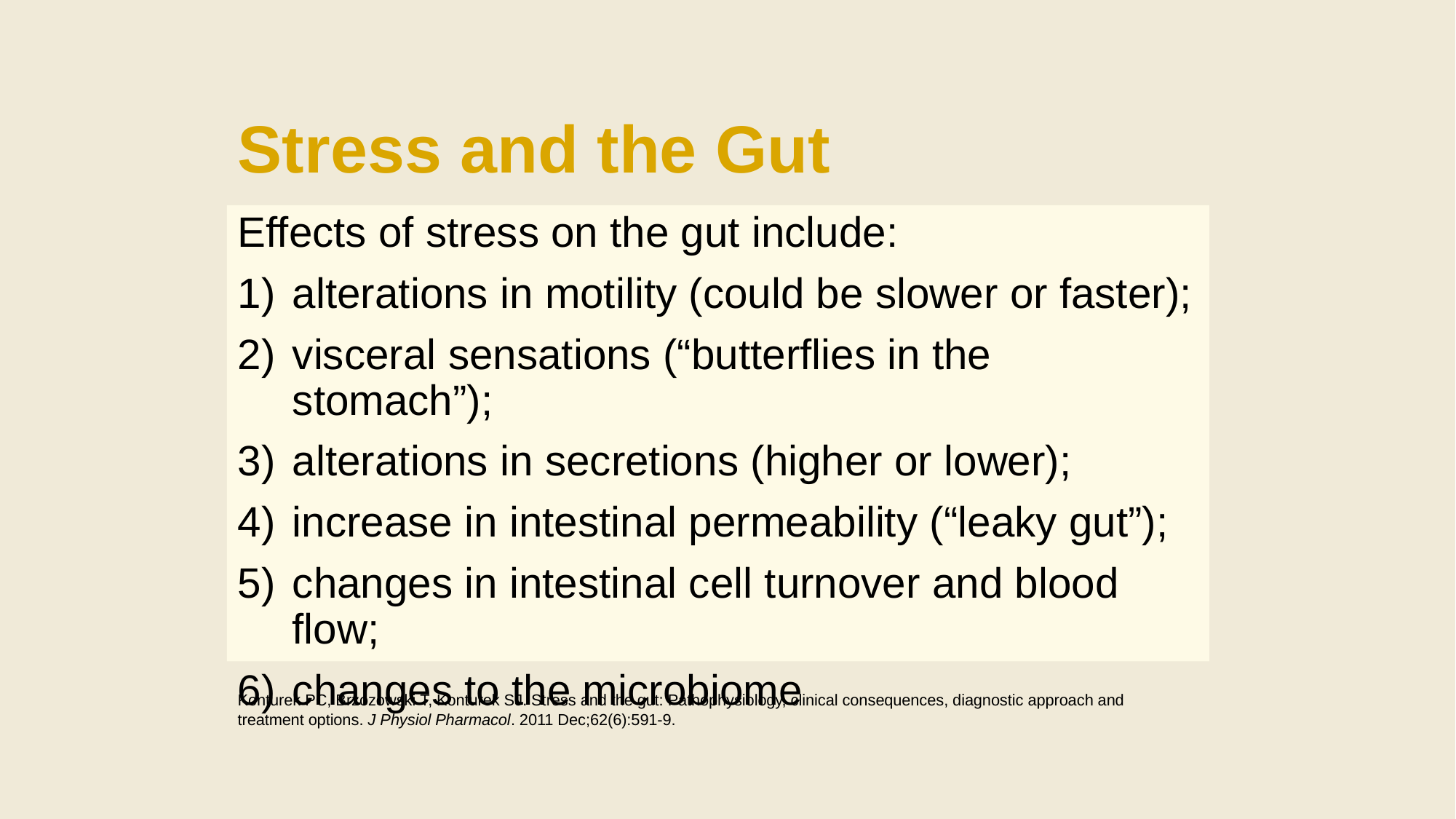

# Stress and the Gut
Effects of stress on the gut include:
alterations in motility (could be slower or faster);
visceral sensations (“butterflies in the stomach”);
alterations in secretions (higher or lower);
increase in intestinal permeability (“leaky gut”);
changes in intestinal cell turnover and blood flow;
changes to the microbiome

Konturek PC, Brzozowski T, Konturek SJ. Stress and the gut: Pathophysiology, clinical consequences, diagnostic approach and treatment options. J Physiol Pharmacol. 2011 Dec;62(6):591-9.